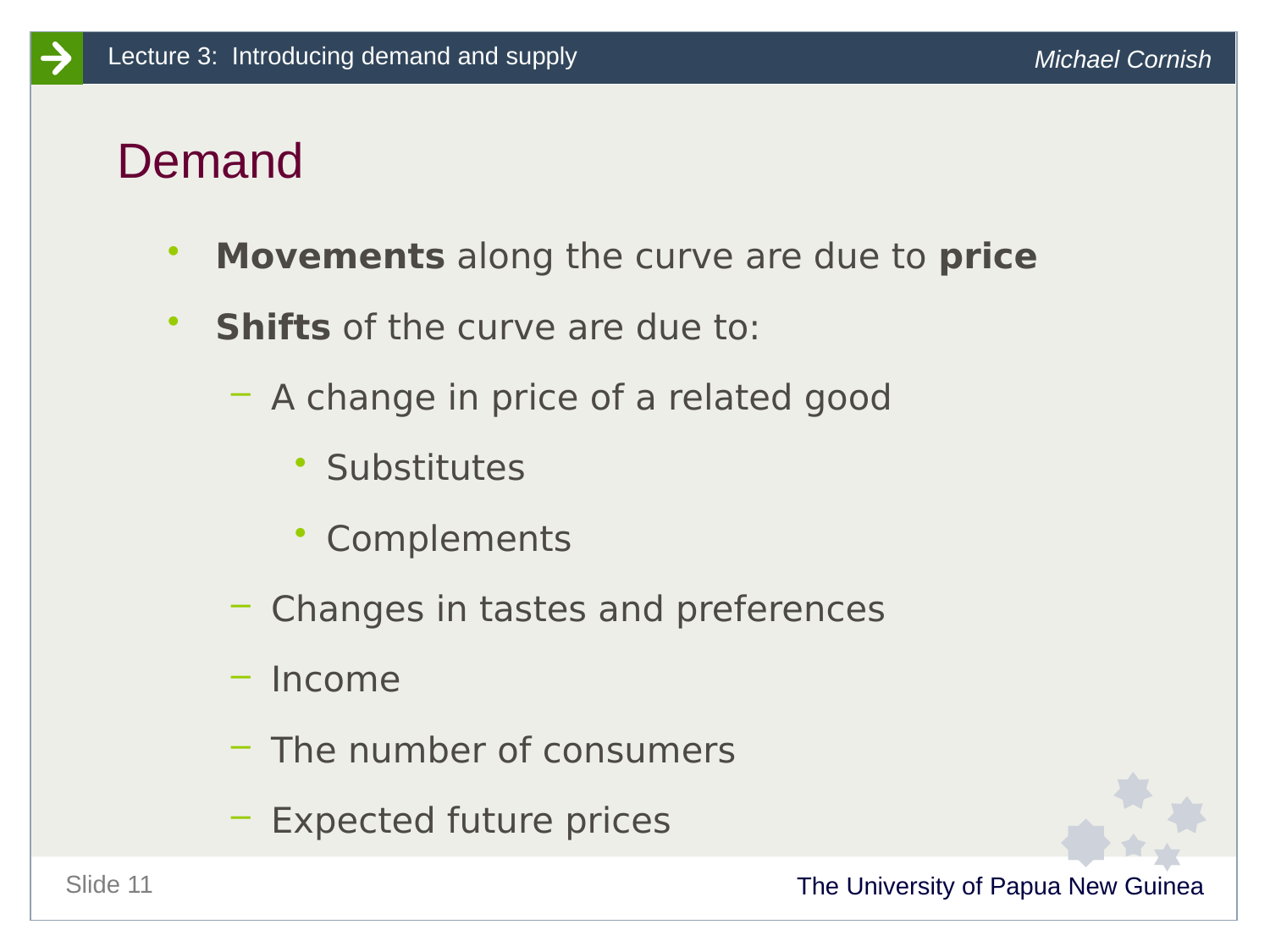

# Demand
Movements along the curve are due to price
Shifts of the curve are due to:
A change in price of a related good
Substitutes
Complements
Changes in tastes and preferences
Income
The number of consumers
Expected future prices